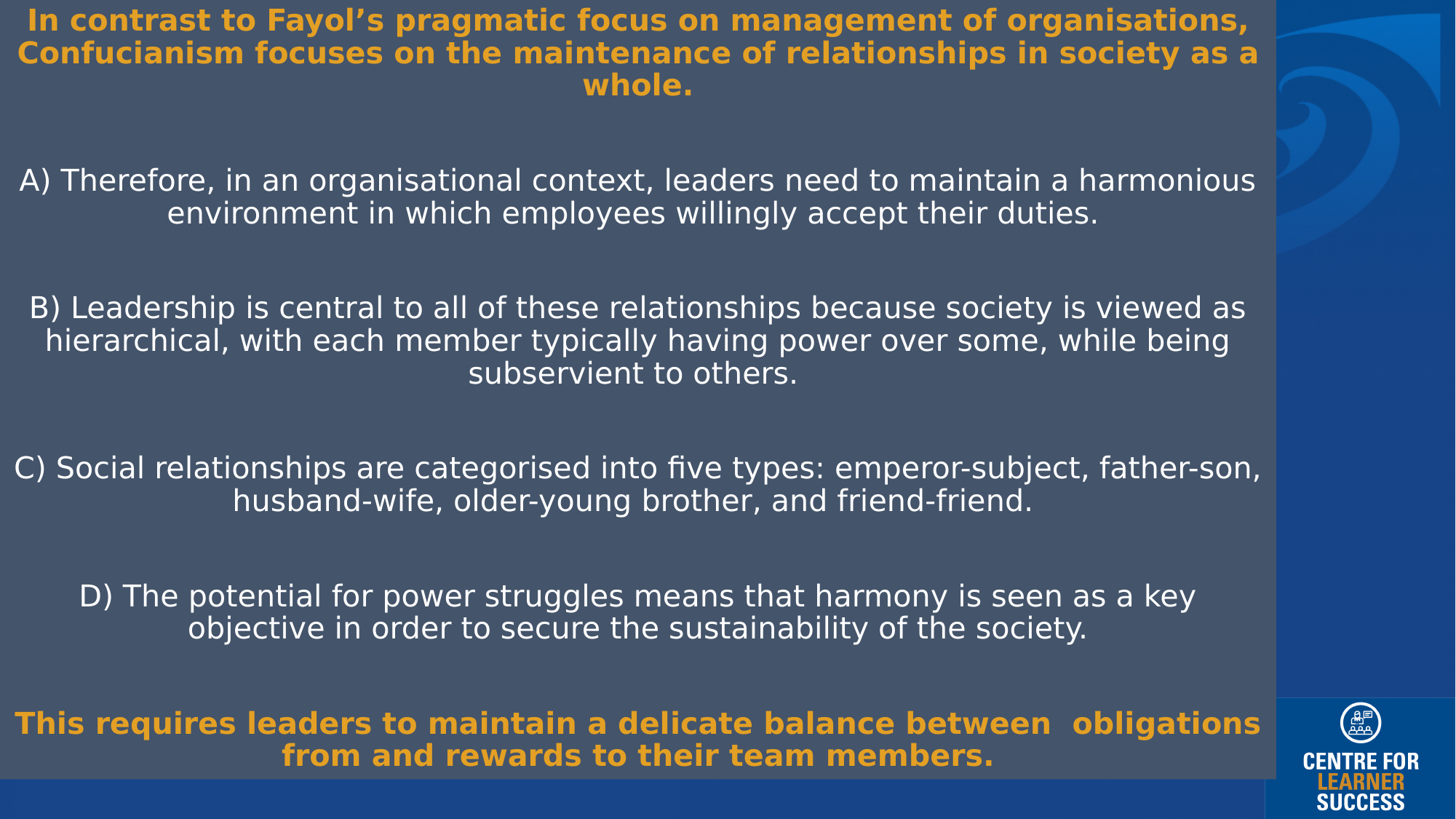

In contrast to Fayol’s pragmatic focus on management of organisations, Confucianism focuses on the maintenance of relationships in society as a whole.

A) Therefore, in an organisational context, leaders need to maintain a harmonious environment in which employees willingly accept their duties.

B) Leadership is central to all of these relationships because society is viewed as hierarchical, with each member typically having power over some, while being subservient to others.

C) Social relationships are categorised into five types: emperor-subject, father-son, husband-wife, older-young brother, and friend-friend.

D) The potential for power struggles means that harmony is seen as a key objective in order to secure the sustainability of the society.

This requires leaders to maintain a delicate balance between  obligations from and rewards to their team members.
Paragraph organisation

The first and last sentences are in order …

Type in the chat:
The correct order for the other sentences (eg B, D, A, C) =)